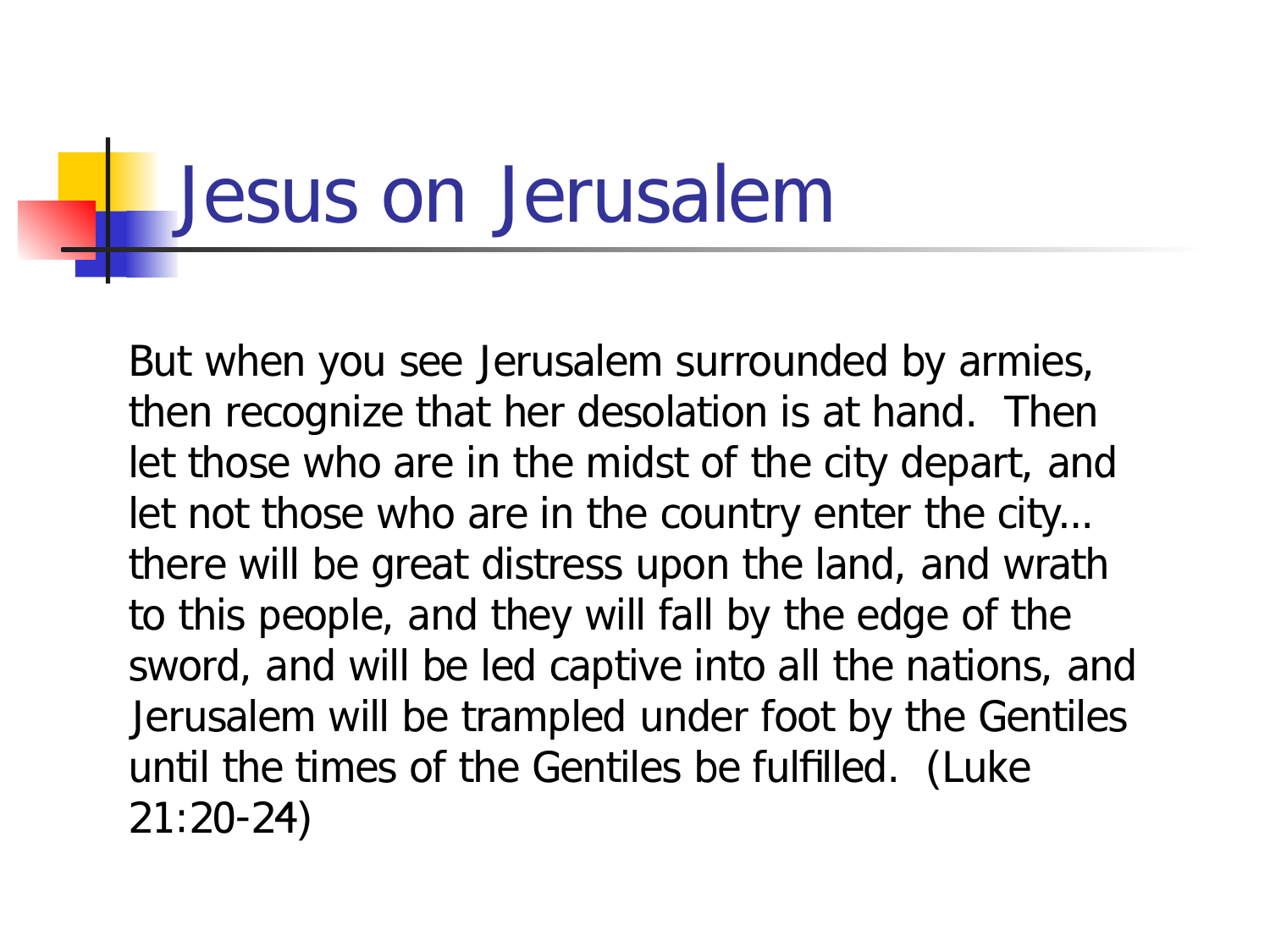

# Jesus on Jerusalem
But when you see Jerusalem surrounded by armies, then recognize that her desolation is at hand.  Then let those who are in the midst of the city depart, and let not those who are in the country enter the city…  there will be great distress upon the land, and wrath to this people, and they will fall by the edge of the sword, and will be led captive into all the nations, and Jerusalem will be trampled under foot by the Gentiles until the times of the Gentiles be fulfilled.  (Luke 21:20-24)